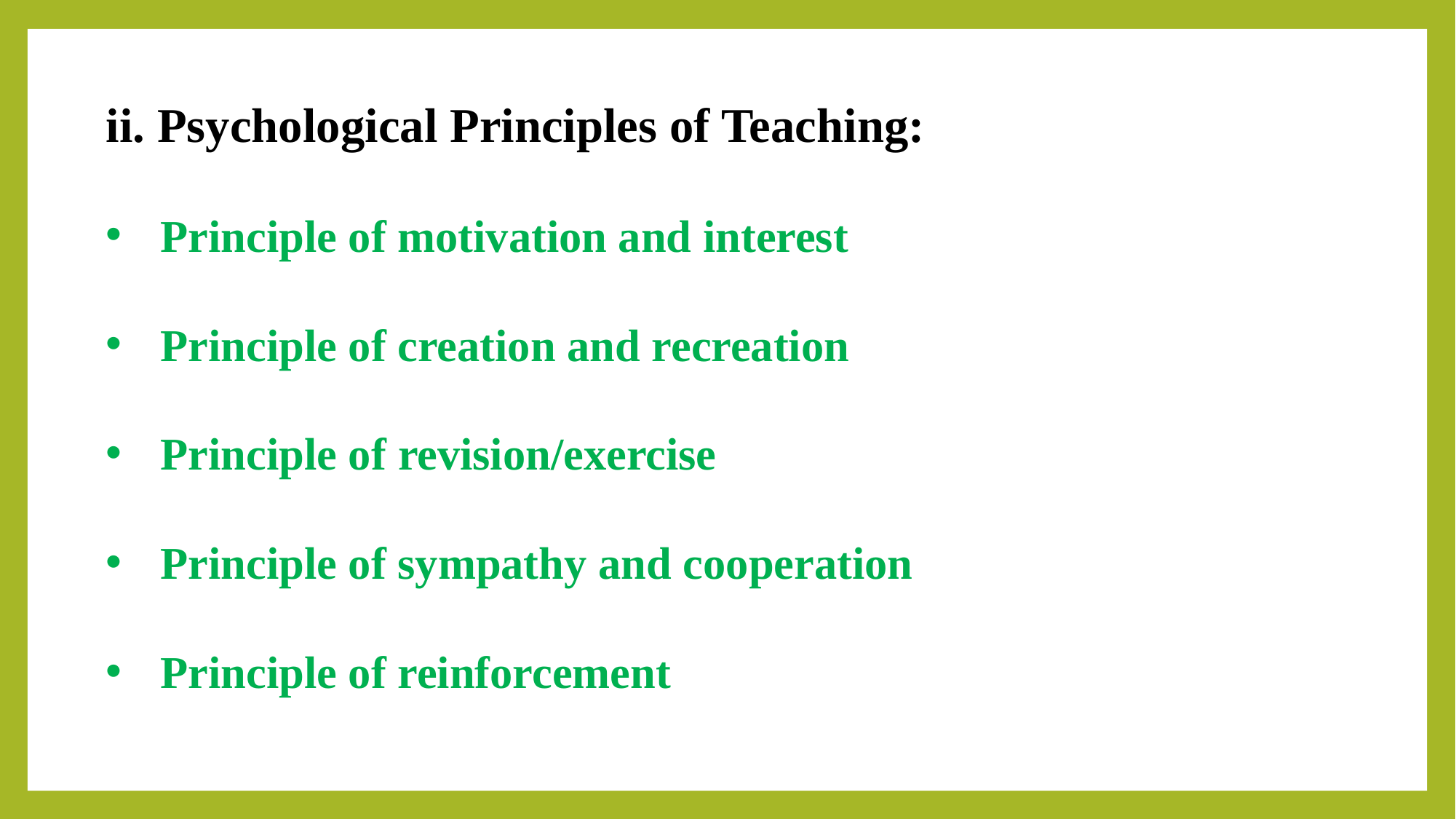

ii. Psychological Principles of Teaching:
Principle of motivation and interest
Principle of creation and recreation
Principle of revision/exercise
Principle of sympathy and cooperation
Principle of reinforcement